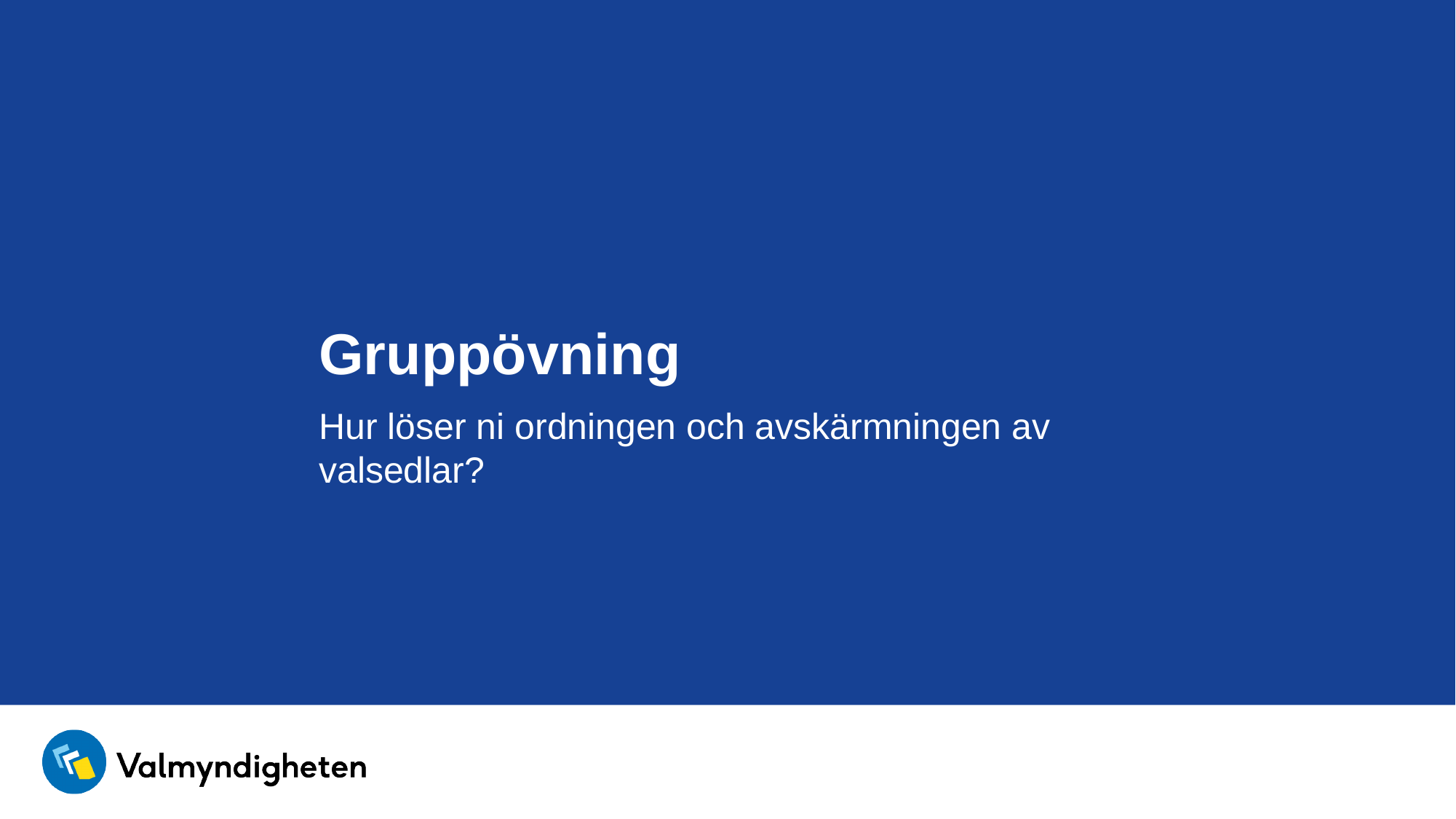

# Gruppövning
Hur löser ni ordningen och avskärmningen av valsedlar?